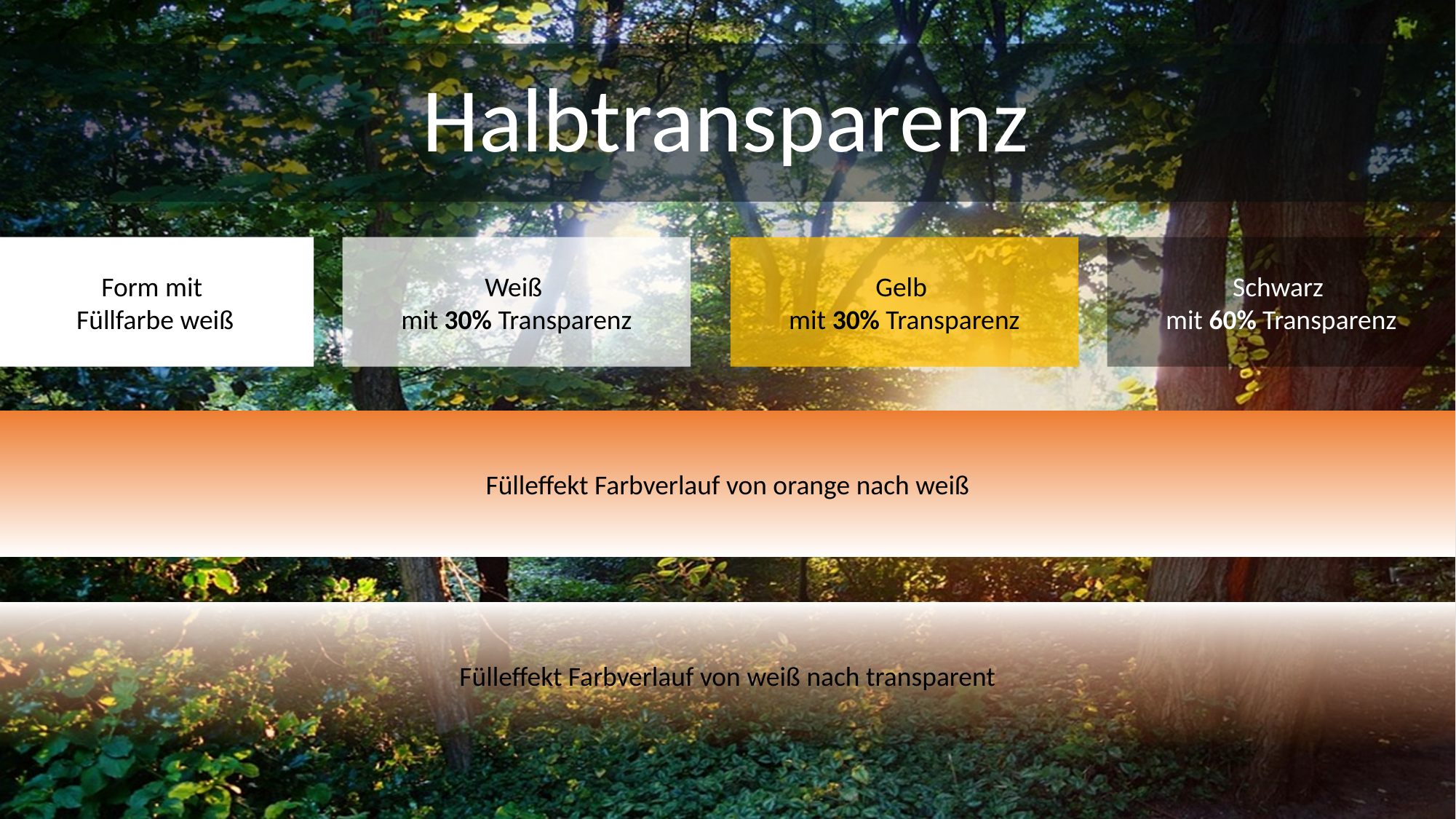

Halbtransparenz
Form mit
Füllfarbe weiß
Weiß
mit 30% Transparenz
Gelb
mit 30% Transparenz
Schwarz
mit 60% Transparenz
Fülleffekt Farbverlauf von orange nach weiß
Fülleffekt Farbverlauf von weiß nach transparent